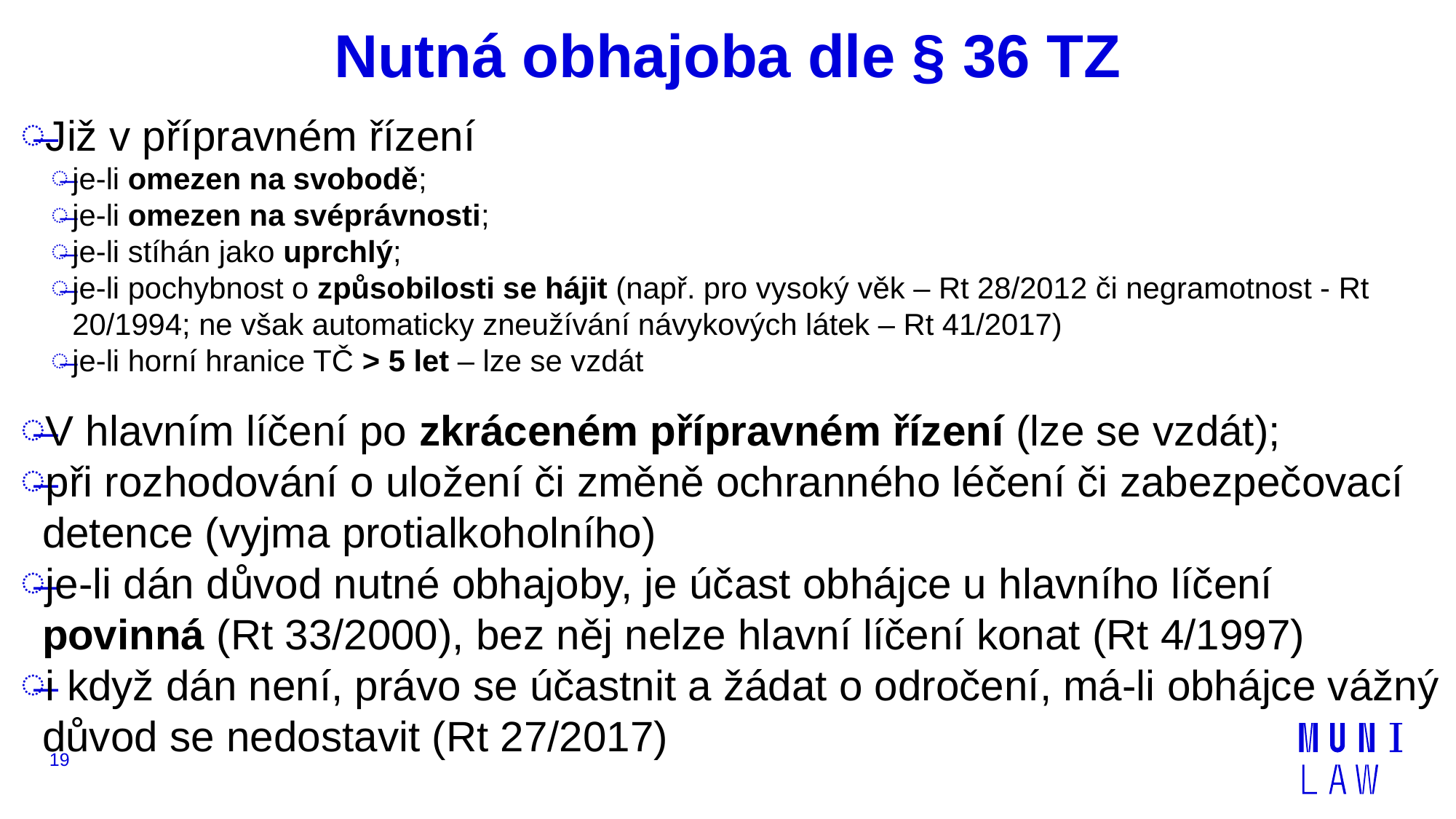

# Nutná obhajoba dle § 36 TZ
Již v přípravném řízení
je-li omezen na svobodě;
je-li omezen na svéprávnosti;
je-li stíhán jako uprchlý;
je-li pochybnost o způsobilosti se hájit (např. pro vysoký věk – Rt 28/2012 či negramotnost - Rt 20/1994; ne však automaticky zneužívání návykových látek – Rt 41/2017)
je-li horní hranice TČ > 5 let – lze se vzdát
V hlavním líčení po zkráceném přípravném řízení (lze se vzdát);
při rozhodování o uložení či změně ochranného léčení či zabezpečovací detence (vyjma protialkoholního)
je-li dán důvod nutné obhajoby, je účast obhájce u hlavního líčení povinná (Rt 33/2000), bez něj nelze hlavní líčení konat (Rt 4/1997)
i když dán není, právo se účastnit a žádat o odročení, má-li obhájce vážný důvod se nedostavit (Rt 27/2017)

19